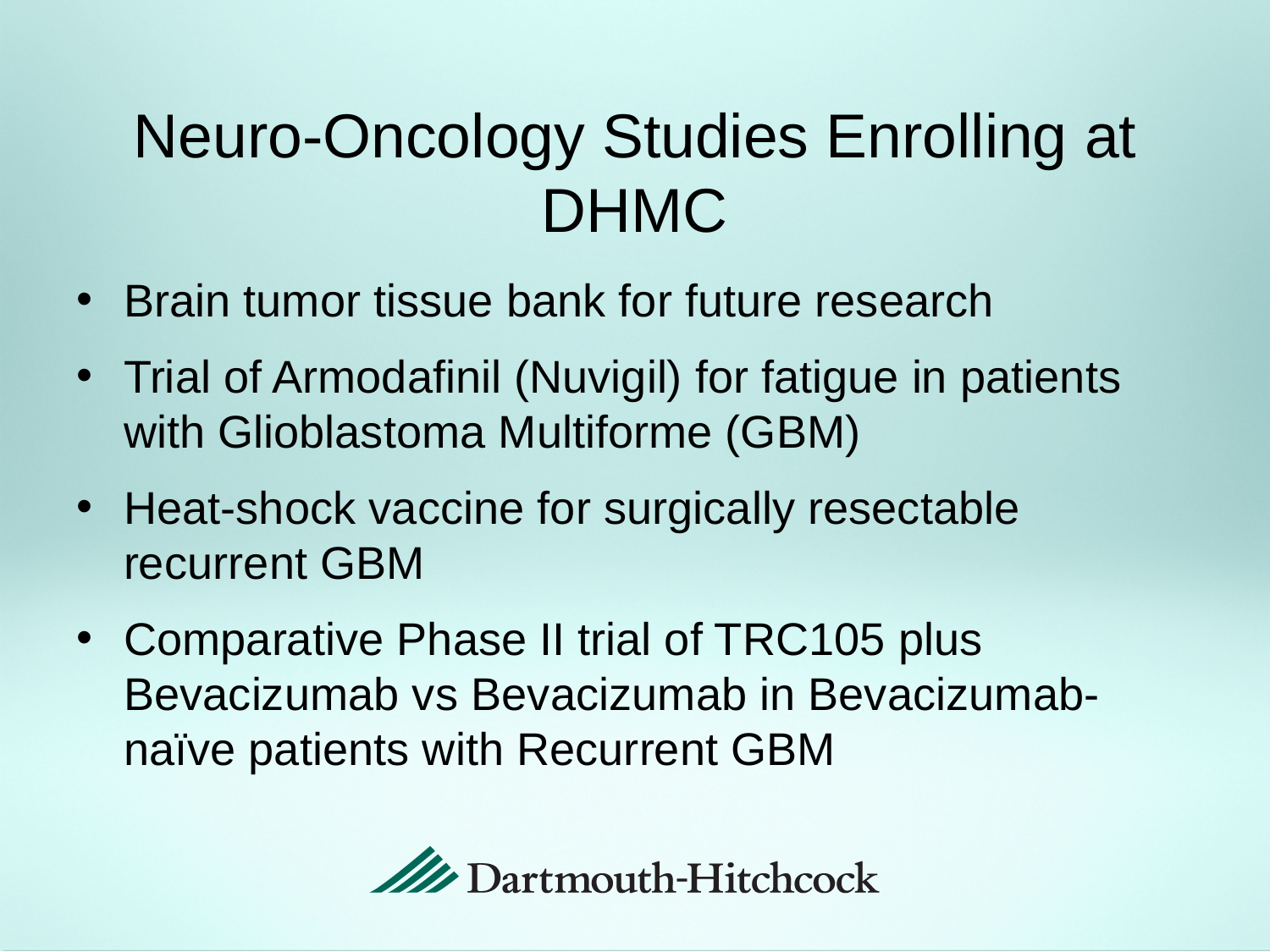

# Neuro-Oncology Studies Enrolling at DHMC
Brain tumor tissue bank for future research
Trial of Armodafinil (Nuvigil) for fatigue in patients with Glioblastoma Multiforme (GBM)
Heat-shock vaccine for surgically resectable recurrent GBM
Comparative Phase II trial of TRC105 plus Bevacizumab vs Bevacizumab in Bevacizumab-naïve patients with Recurrent GBM